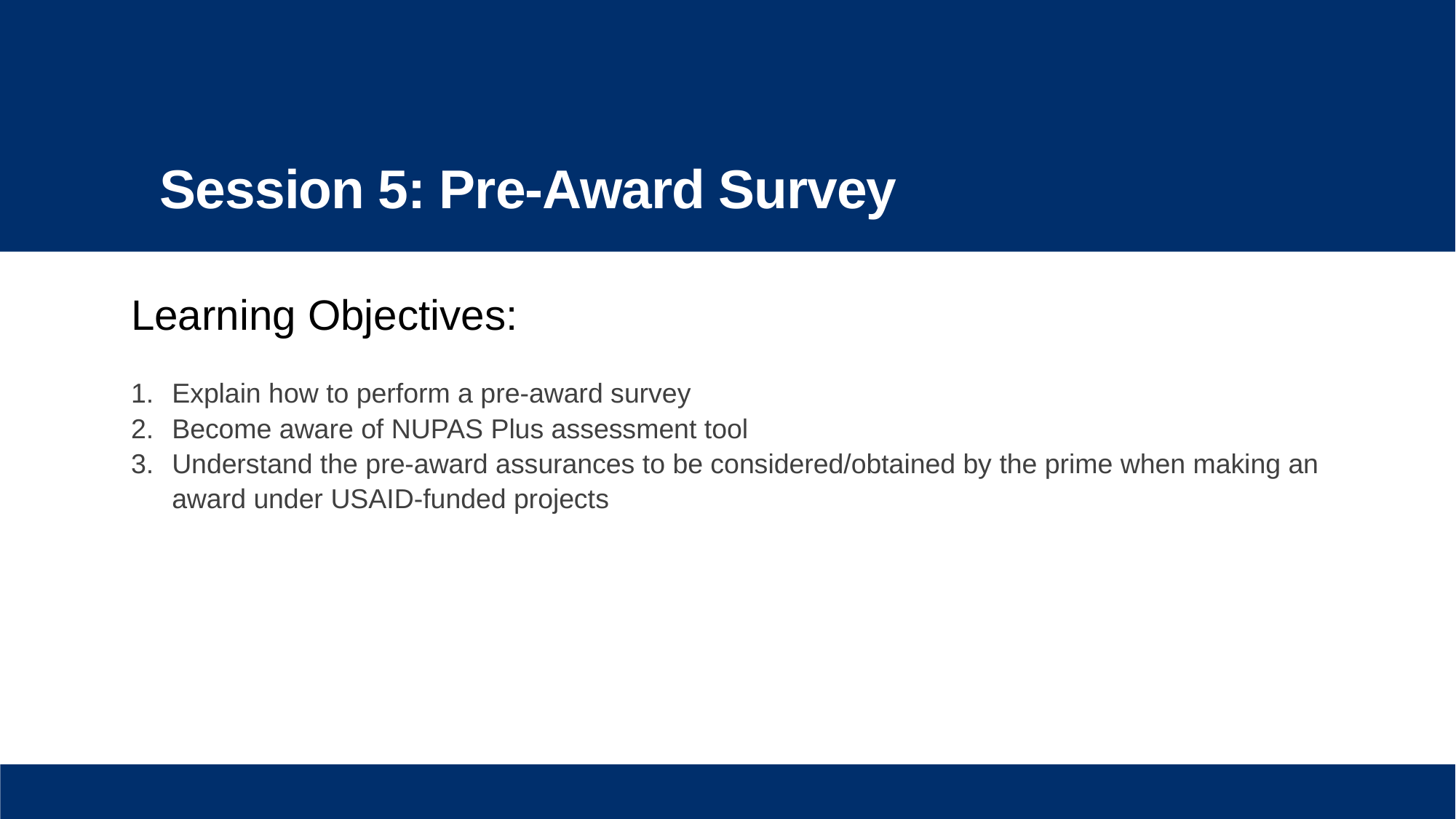

Session 5: Pre-Award Survey
Learning Objectives:

Explain how to perform a pre-award survey
Become aware of NUPAS Plus assessment tool
Understand the pre-award assurances to be considered/obtained by the prime when making an award under USAID-funded projects